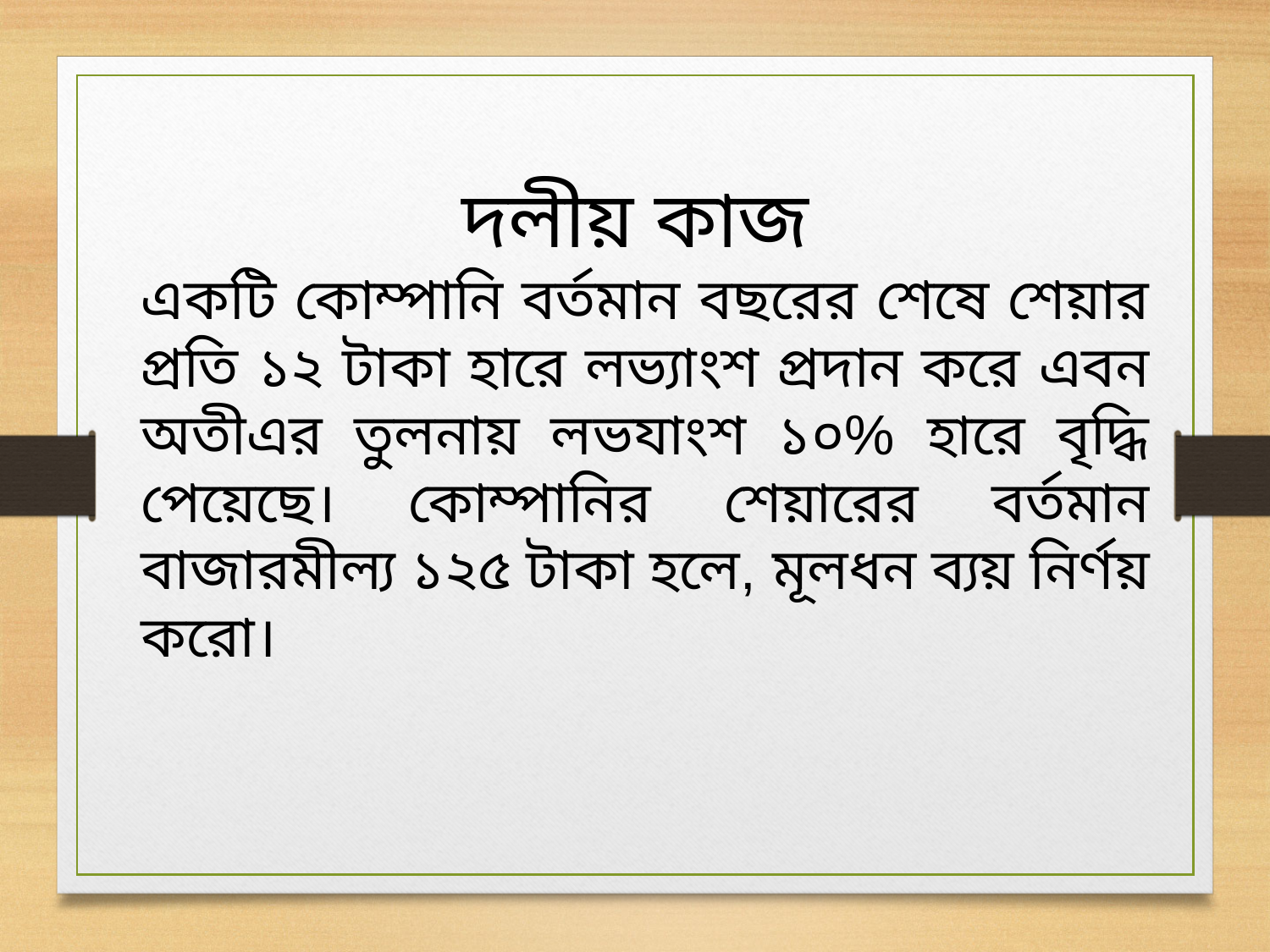

দলীয় কাজ
একটি কোম্পানি বর্তমান বছরের শেষে শেয়ার প্রতি ১২ টাকা হারে লভ্যাংশ প্রদান করে এবন অতীএর তুলনায় লভযাংশ ১০% হারে বৃদ্ধি পেয়েছে। কোম্পানির শেয়ারের বর্তমান বাজারমীল্য ১২৫ টাকা হলে, মূলধন ব্যয় নির্ণয় করো।